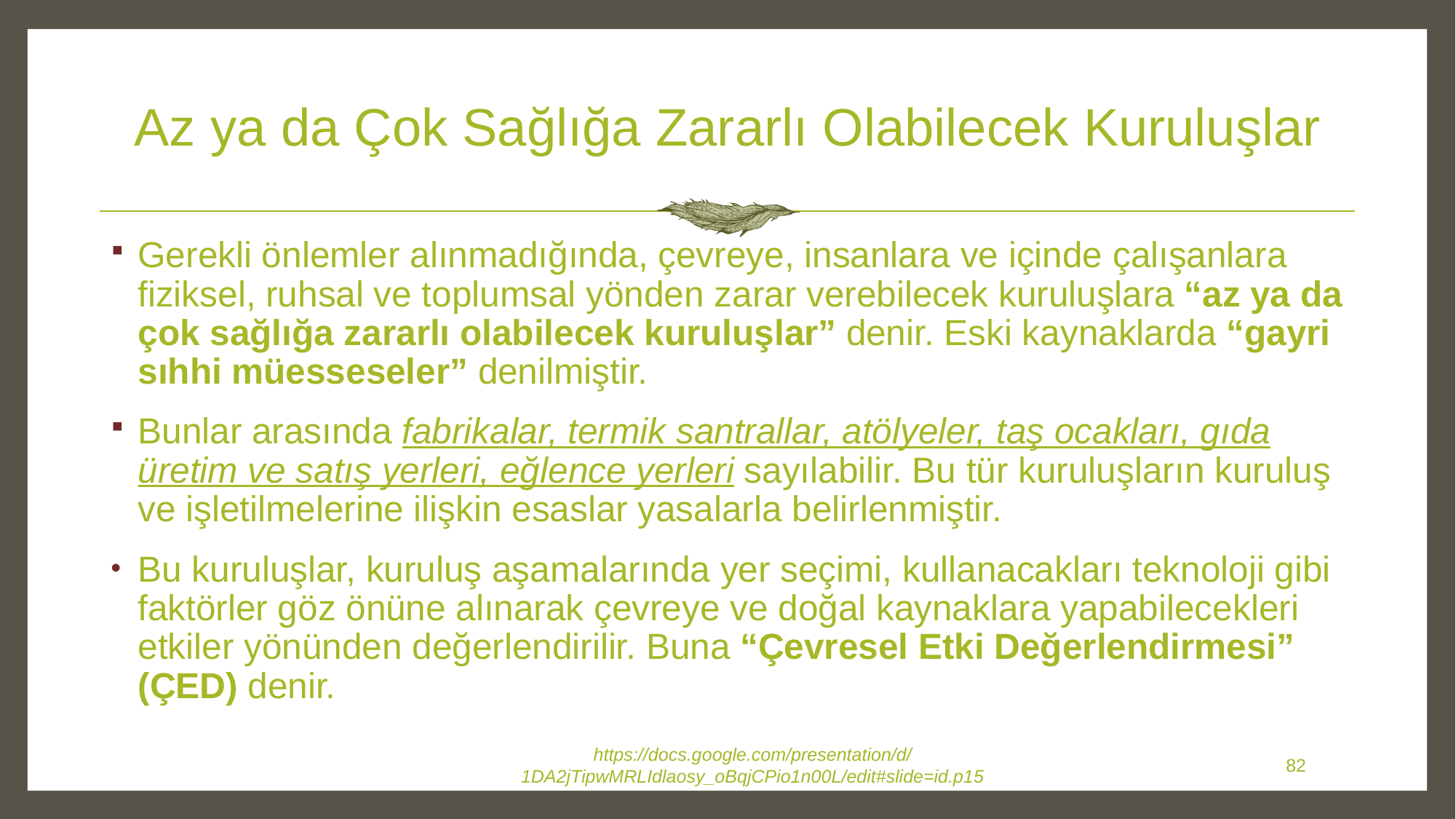

# Az ya da Çok Sağlığa Zararlı Olabilecek Kuruluşlar
Gerekli önlemler alınmadığında, çevreye, insanlara ve içinde çalışanlara fiziksel, ruhsal ve toplumsal yönden zarar verebilecek kuruluşlara “az ya da çok sağlığa zararlı olabilecek kuruluşlar” denir. Eski kaynaklarda “gayri sıhhi müesseseler” denilmiştir.
Bunlar arasında fabrikalar, termik santrallar, atölyeler, taş ocakları, gıda üretim ve satış yerleri, eğlence yerleri sayılabilir. Bu tür kuruluşların kuruluş ve işletilmelerine ilişkin esaslar yasalarla belirlenmiştir.
Bu kuruluşlar, kuruluş aşamalarında yer seçimi, kullanacakları teknoloji gibi faktörler göz önüne alınarak çevreye ve doğal kaynaklara yapabilecekleri etkiler yönünden değerlendirilir. Buna “Çevresel Etki Değerlendirmesi” (ÇED) denir.

https://docs.google.com/presentation/d/1DA2jTipwMRLIdlaosy_oBqjCPio1n00L/edit#slide=id.p15
82